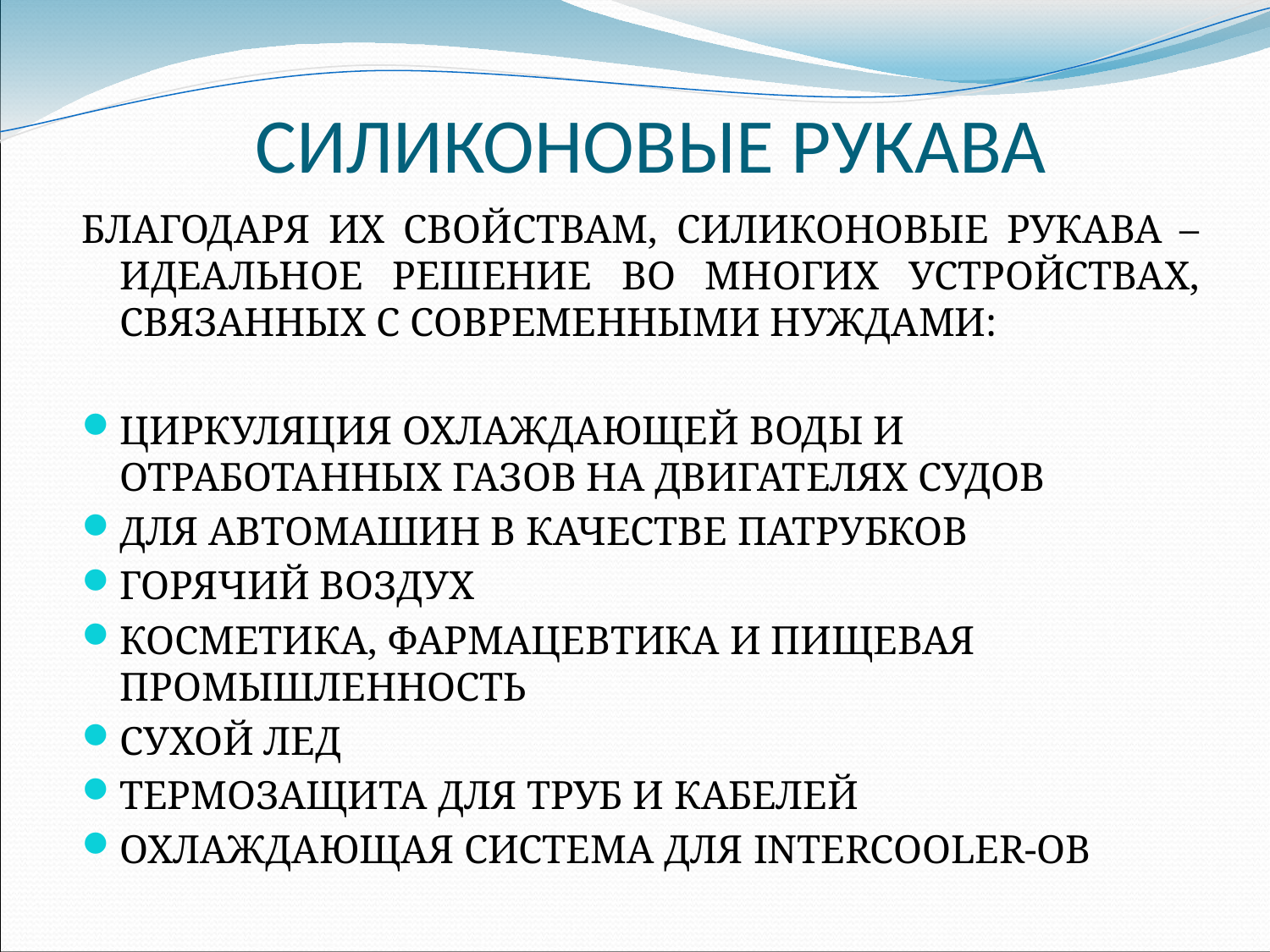

СИЛИКОНОВЫЕ РУКАВА
Благодаря их свойствам, Силиконовые рукава – идеальное решение во многих устройствах, связанных с современными нуждами:

Циркуляция ОХЛАЖДАЮЩЕЙ ВОДЫ И ОТРАБОТАННЫХ ГАЗОВ НА ДВИГАТЕЛЯХ СУДОВ
ДЛЯ АВТОМАШИН В КАЧЕСТВЕ ПАТРУБКОВ
ГОРЯЧИЙ ВОЗДУХ
КОСМЕТИКА, ФАРМАЦЕВТИКА И ПИЩЕВАЯ ПРОМЫШЛЕННОСТЬ
СУХОЙ ЛЕД
ТЕРМОЗАЩИТА ДЛЯ ТРУБ И КАБЕЛЕЙ
ОХЛАЖДАЮЩАЯ СИСТЕМА ДЛЯ INTERCOOLER-ов